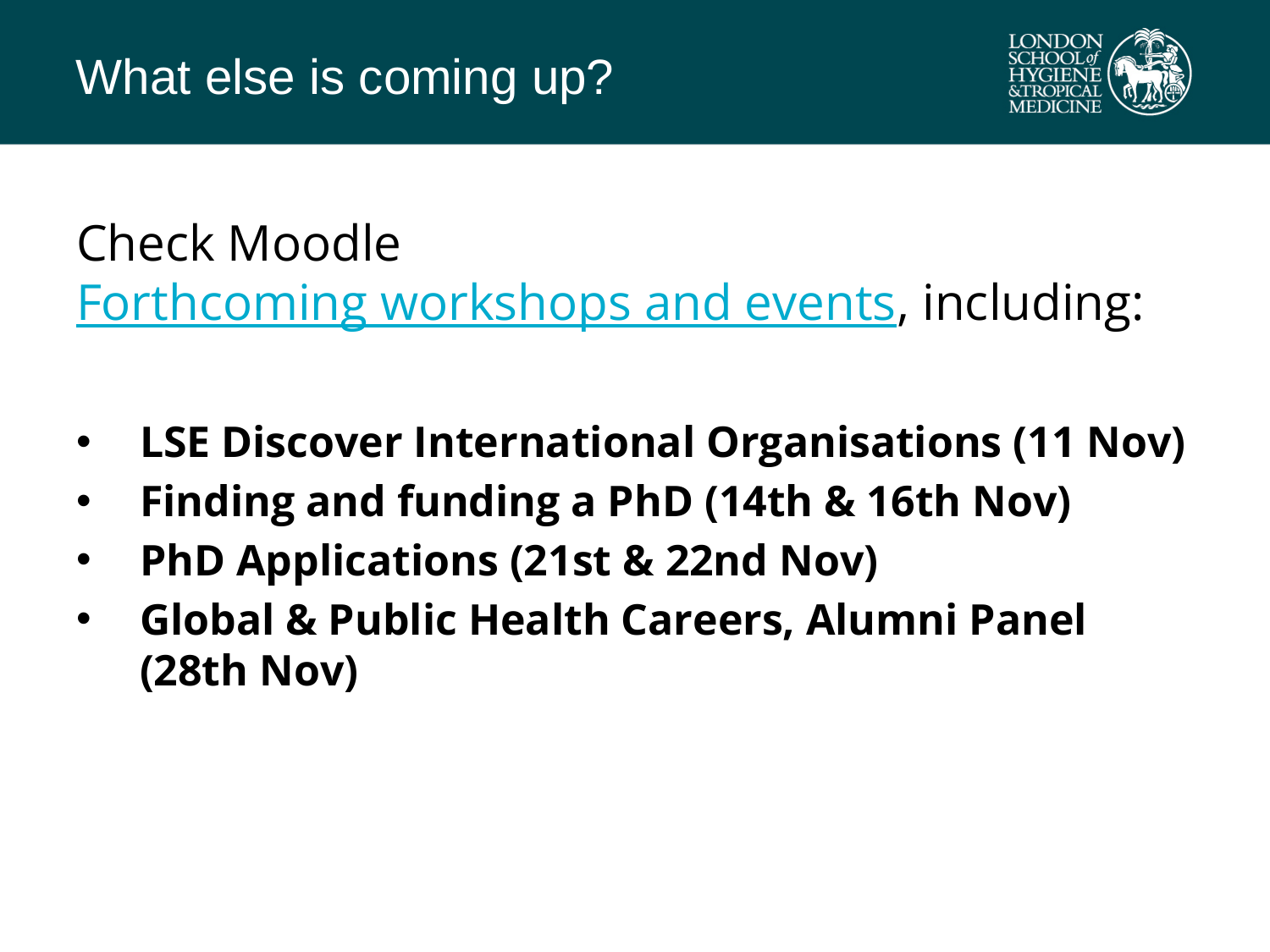

# What else is coming up?
Check Moodle Forthcoming workshops and events, including:

LSE Discover International Organisations (11 Nov)
Finding and funding a PhD (14th & 16th Nov)
PhD Applications (21st & 22nd Nov)
Global & Public Health Careers, Alumni Panel (28th Nov)